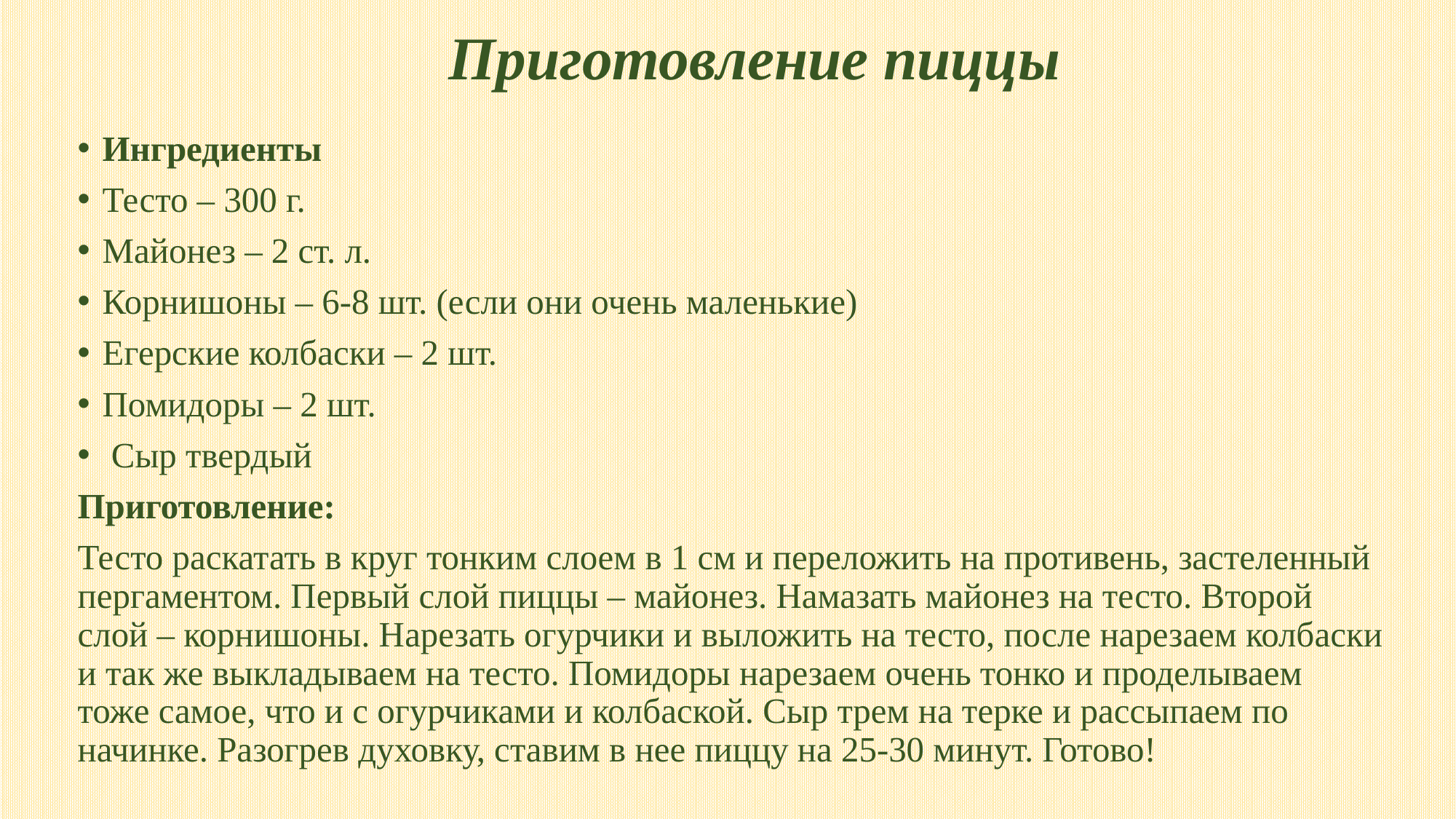

# Приготовление пиццы
Ингредиенты
Тесто – 300 г.
Майонез – 2 ст. л.
Корнишоны – 6-8 шт. (если они очень маленькие)
Егерские колбаски – 2 шт.
Помидоры – 2 шт.
 Сыр твердый
Приготовление:
Тесто раскатать в круг тонким слоем в 1 см и переложить на противень, застеленный пергаментом. Первый слой пиццы – майонез. Намазать майонез на тесто. Второй слой – корнишоны. Нарезать огурчики и выложить на тесто, после нарезаем колбаски и так же выкладываем на тесто. Помидоры нарезаем очень тонко и проделываем тоже самое, что и с огурчиками и колбаской. Сыр трем на терке и рассыпаем по начинке. Разогрев духовку, ставим в нее пиццу на 25-30 минут. Готово!